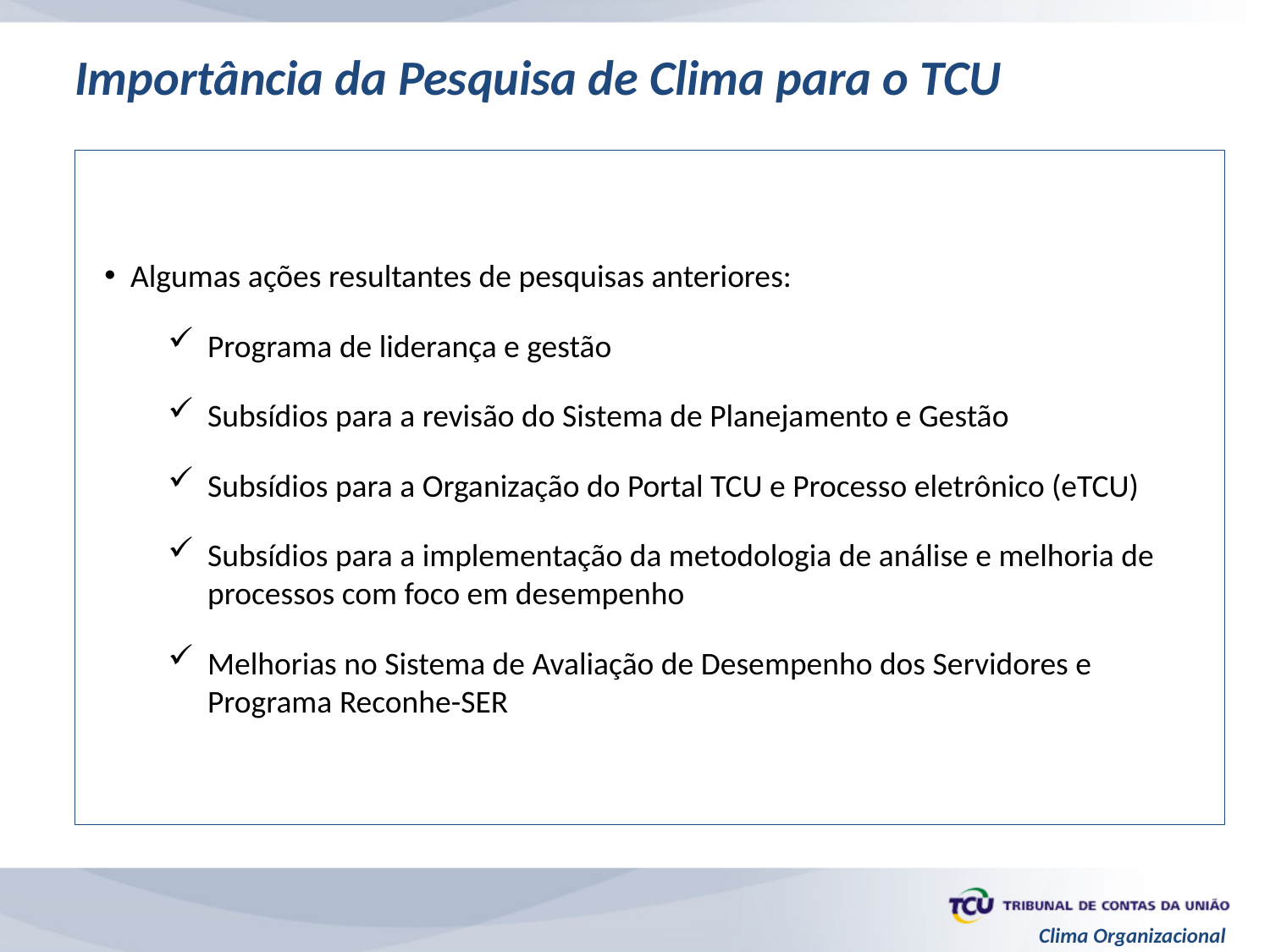

Importância da Pesquisa de Clima para o TCU
Algumas ações resultantes de pesquisas anteriores:
Programa de liderança e gestão
Subsídios para a revisão do Sistema de Planejamento e Gestão
Subsídios para a Organização do Portal TCU e Processo eletrônico (eTCU)
Subsídios para a implementação da metodologia de análise e melhoria de processos com foco em desempenho
Melhorias no Sistema de Avaliação de Desempenho dos Servidores e Programa Reconhe-SER